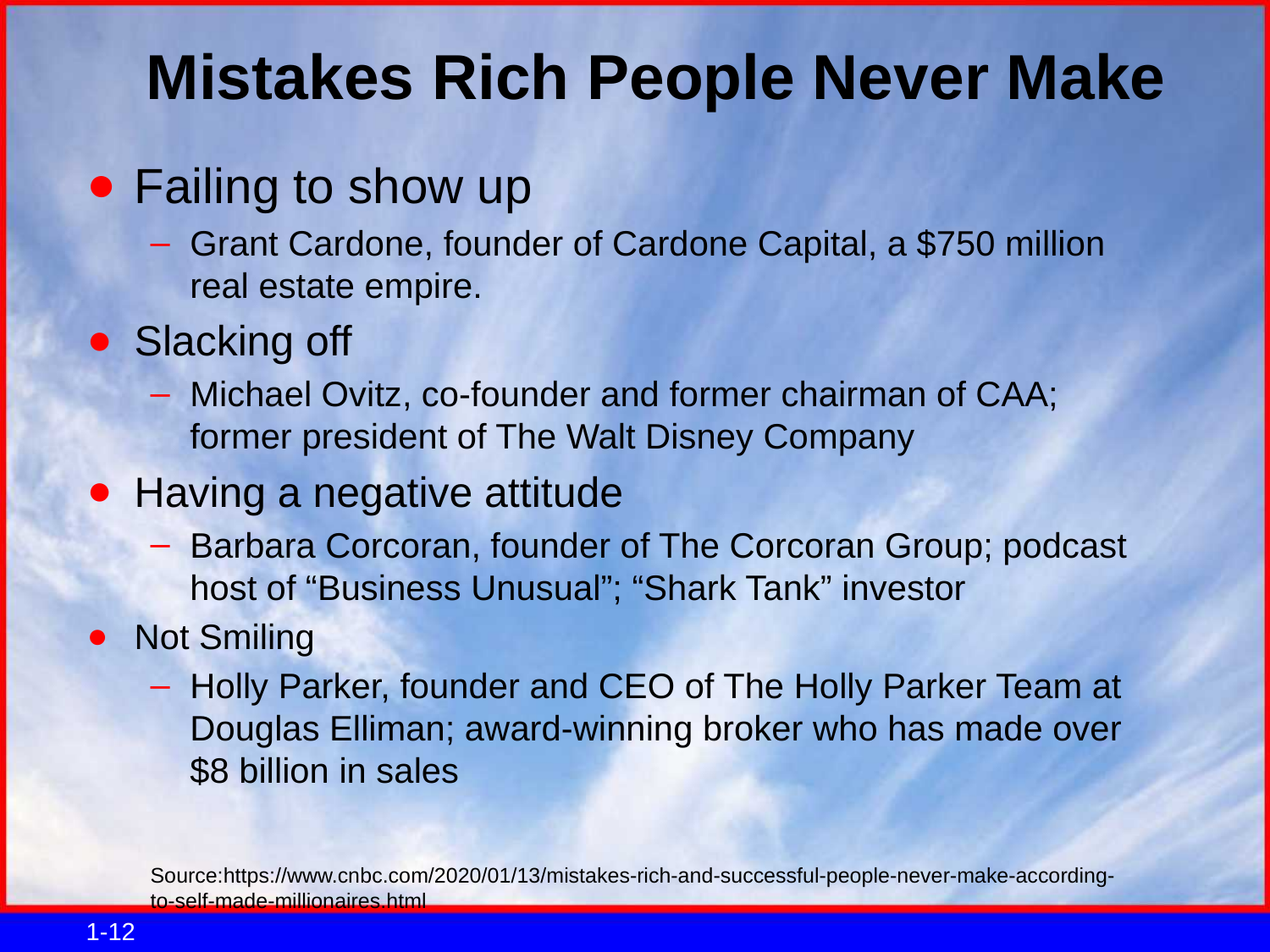

# Mistakes Rich People Never Make
Failing to show up
Grant Cardone, founder of Cardone Capital, a $750 million real estate empire.
Slacking off
Michael Ovitz, co-founder and former chairman of CAA; former president of The Walt Disney Company
Having a negative attitude
Barbara Corcoran, founder of The Corcoran Group; podcast host of “Business Unusual”; “Shark Tank” investor
Not Smiling
Holly Parker, founder and CEO of The Holly Parker Team at Douglas Elliman; award-winning broker who has made over $8 billion in sales

Source:https://www.cnbc.com/2020/01/13/mistakes-rich-and-successful-people-never-make-according-to-self-made-millionaires.html
1-12